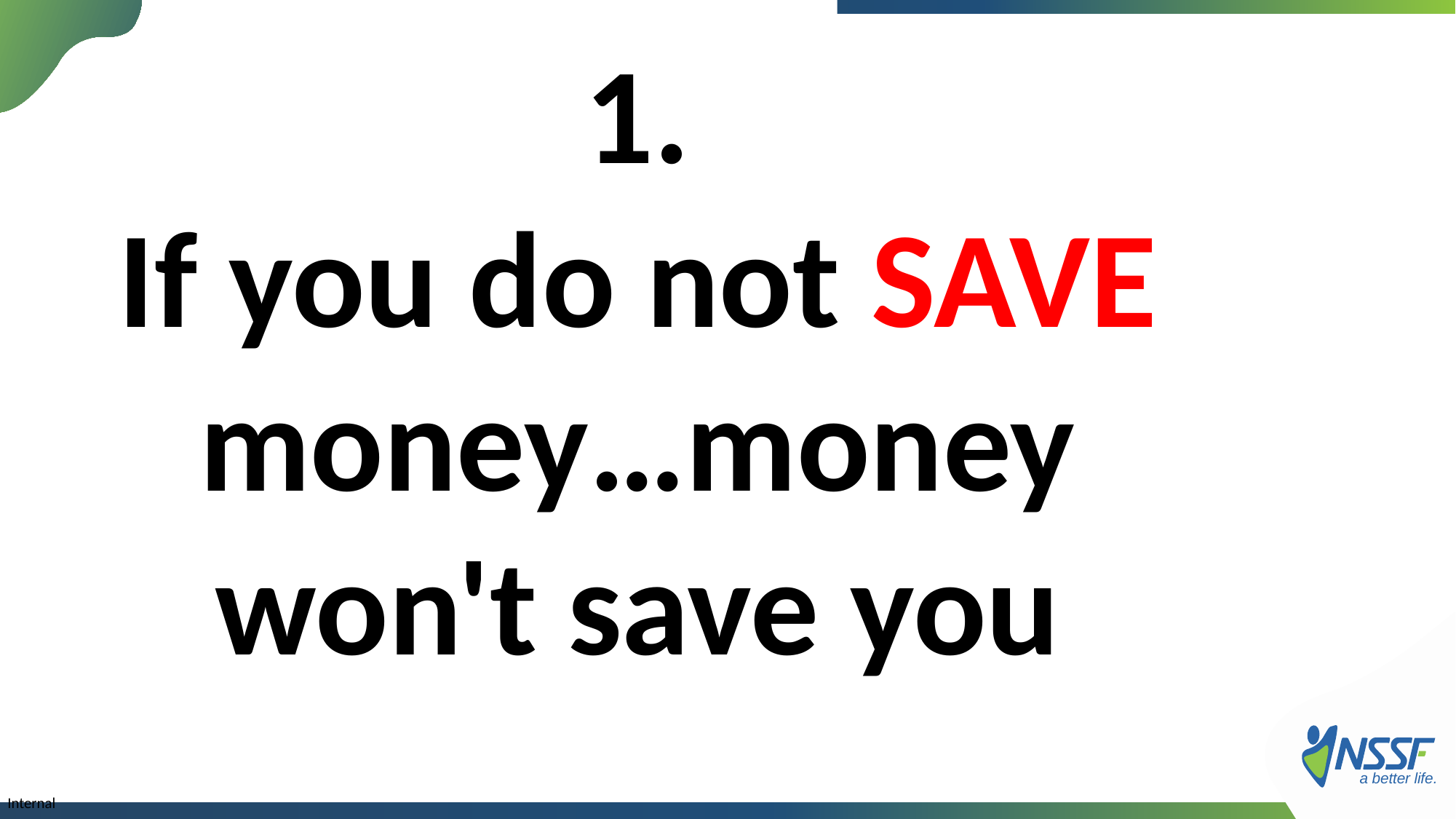

1.
If you do not SAVE money…money won't save you